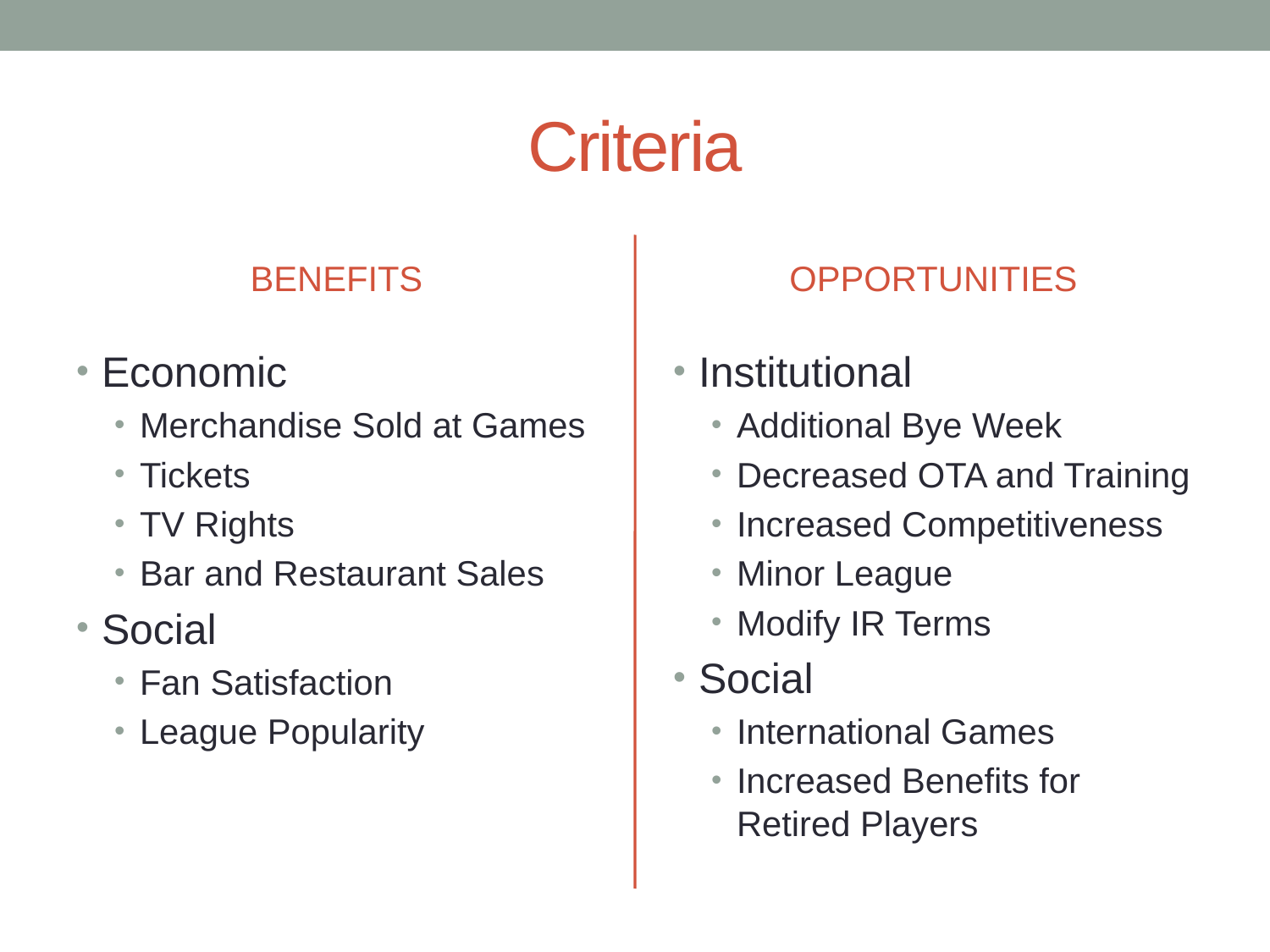

# Criteria
BENEFITS
OPPORTUNITIES
Economic
Merchandise Sold at Games
Tickets
TV Rights
Bar and Restaurant Sales
Social
Fan Satisfaction
League Popularity

Institutional
Additional Bye Week
Decreased OTA and Training
Increased Competitiveness
Minor League
Modify IR Terms
Social
International Games
Increased Benefits for Retired Players